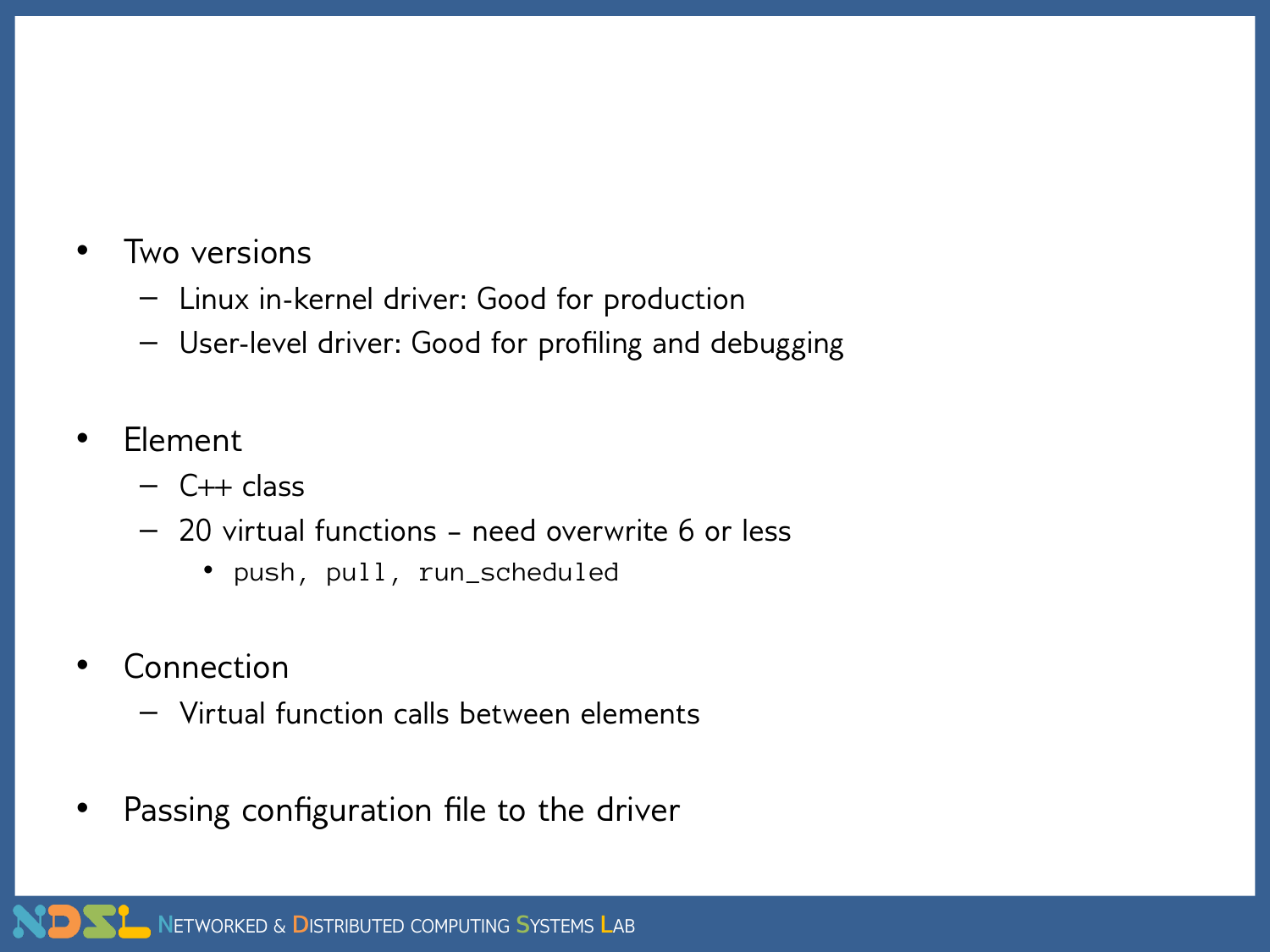

# Click implementation
Two versions
Linux in-kernel driver: Good for production
User-level driver: Good for profiling and debugging

Element
C++ class
20 virtual functions – need overwrite 6 or less
push, pull, run_scheduled

Connection
Virtual function calls between elements

Passing configuration file to the driver